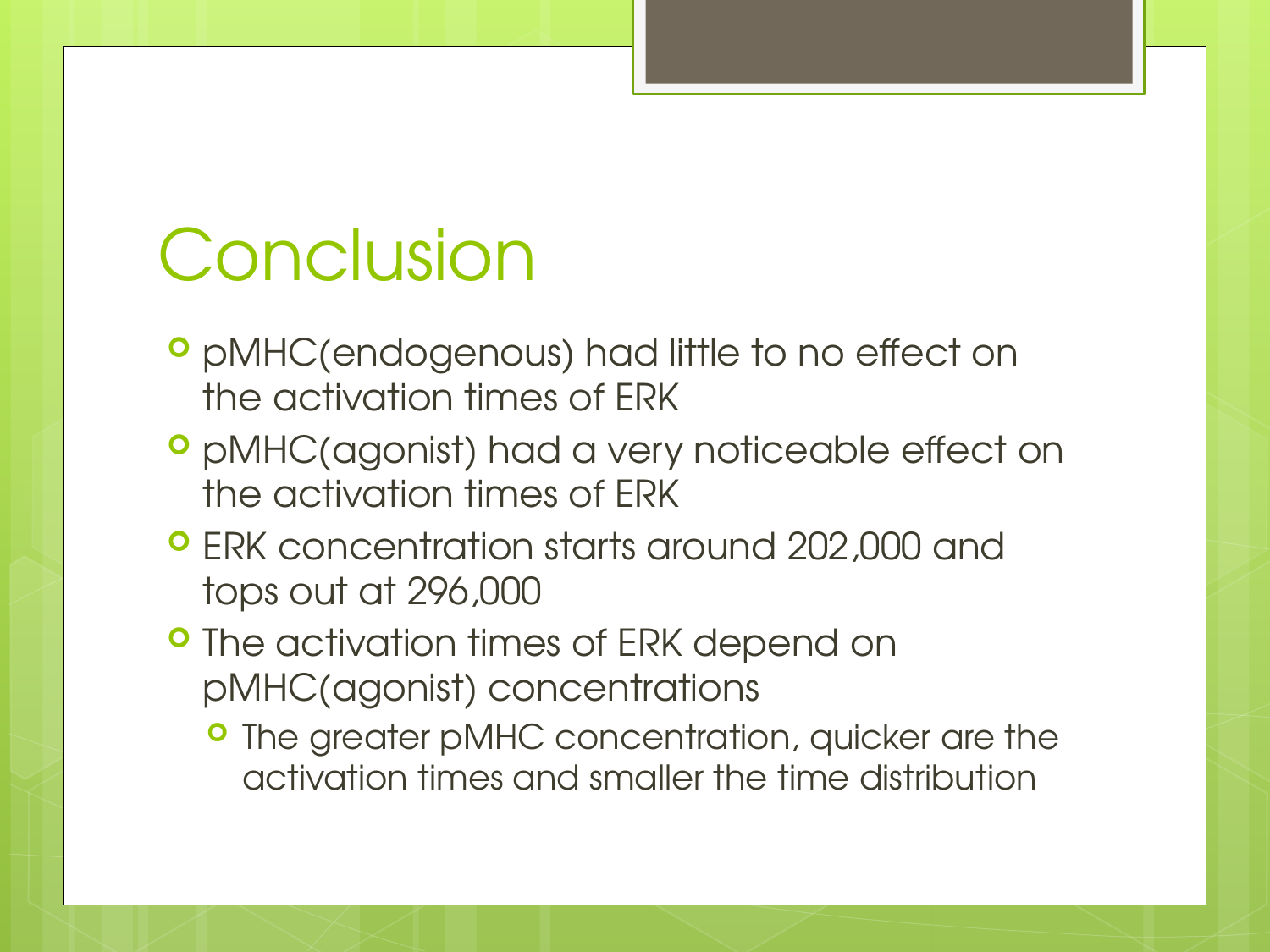

# Conclusion
pMHC(endogenous) had little to no effect on the activation times of ERK
pMHC(agonist) had a very noticeable effect on the activation times of ERK
ERK concentration starts around 202,000 and tops out at 296,000
The activation times of ERK depend on pMHC(agonist) concentrations
The greater pMHC concentration, quicker are the activation times and smaller the time distribution